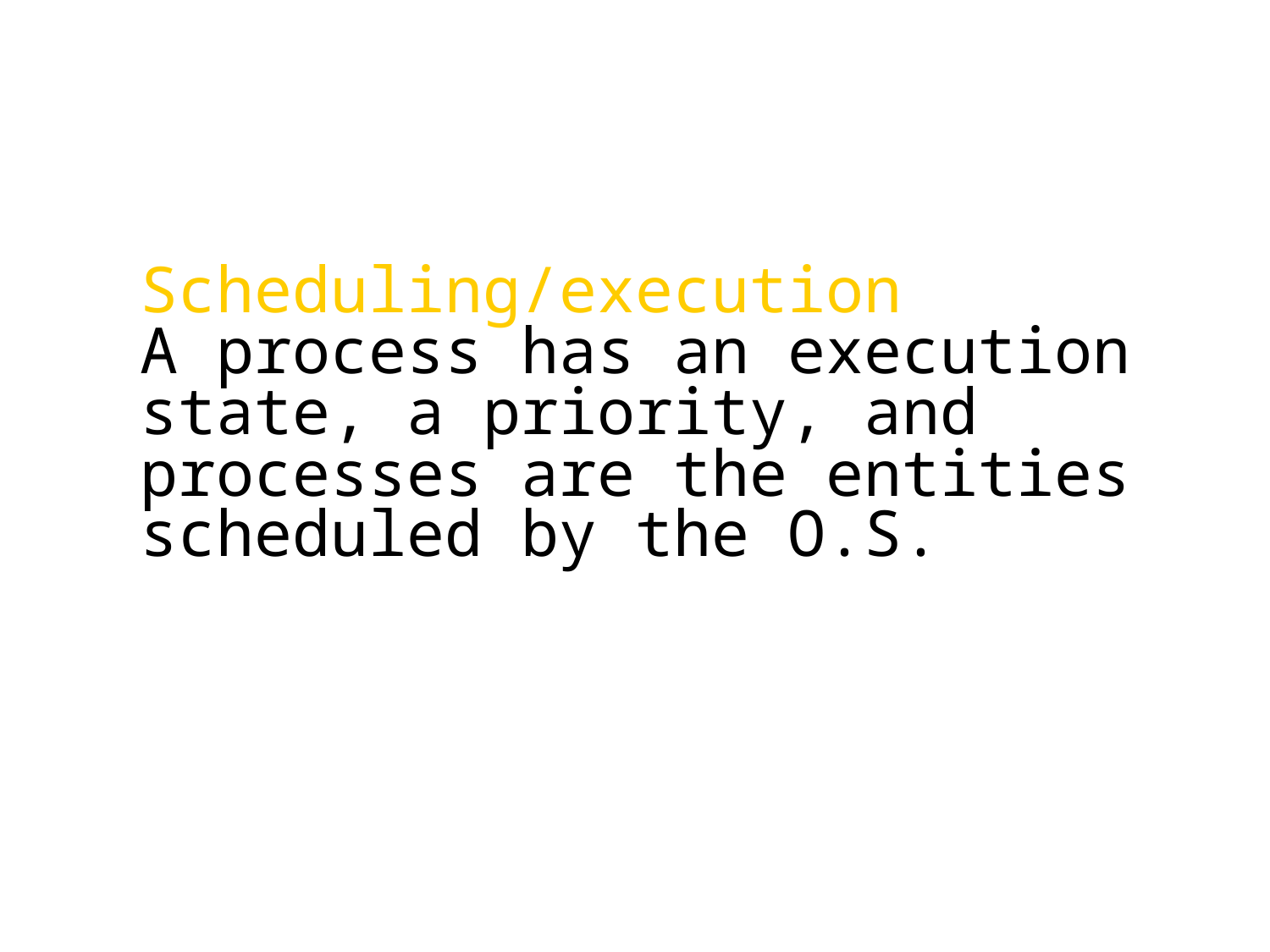

Scheduling/execution
A process has an execution state, a priority, and processes are the entities scheduled by the O.S.